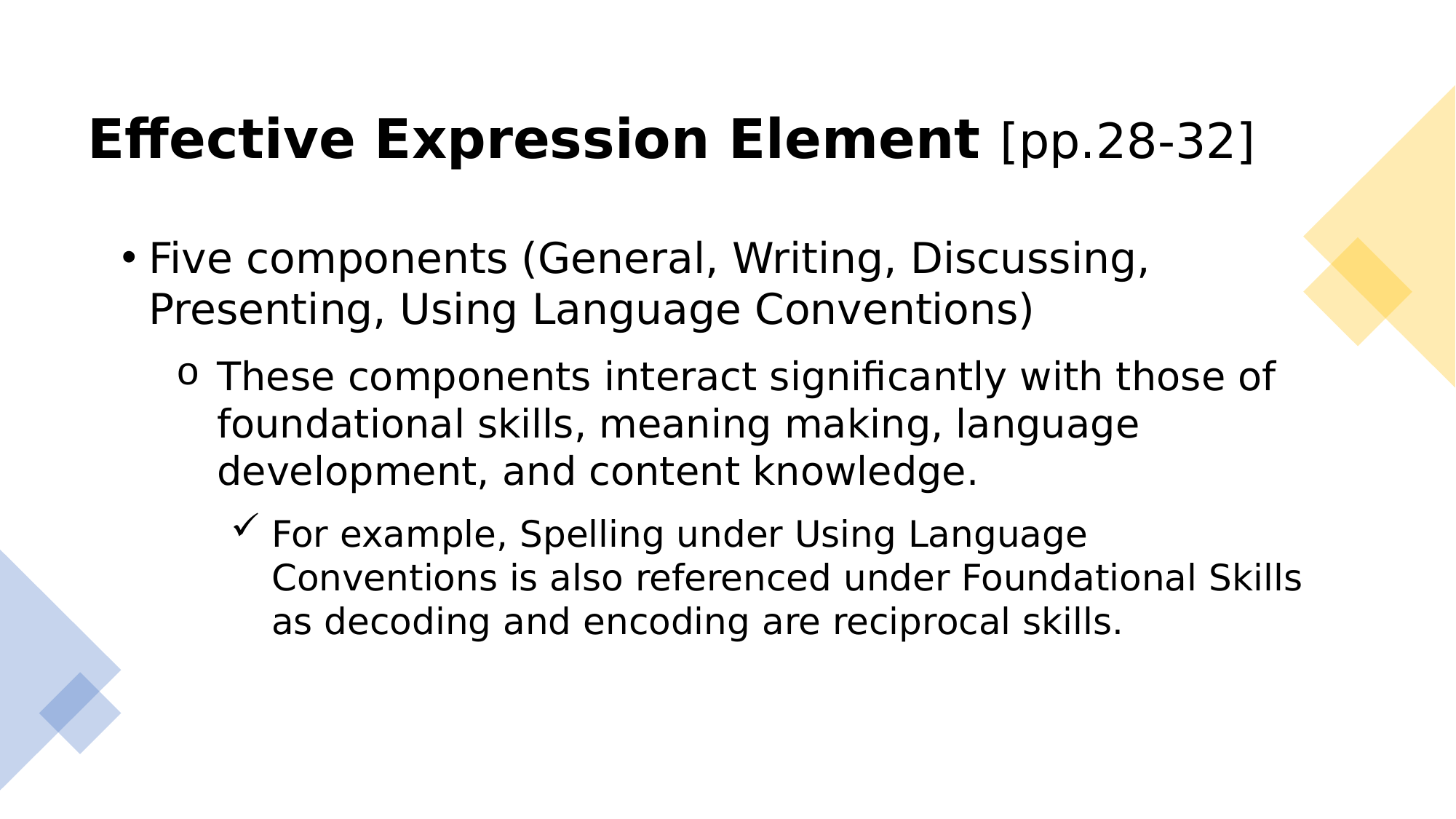

# Effective Expression Element [pp.28-32]

Five components (General, Writing, Discussing, Presenting, Using Language Conventions)
These components interact significantly with those of foundational skills, meaning making, language development, and content knowledge.
For example, Spelling under Using Language Conventions is also referenced under Foundational Skills as decoding and encoding are reciprocal skills.